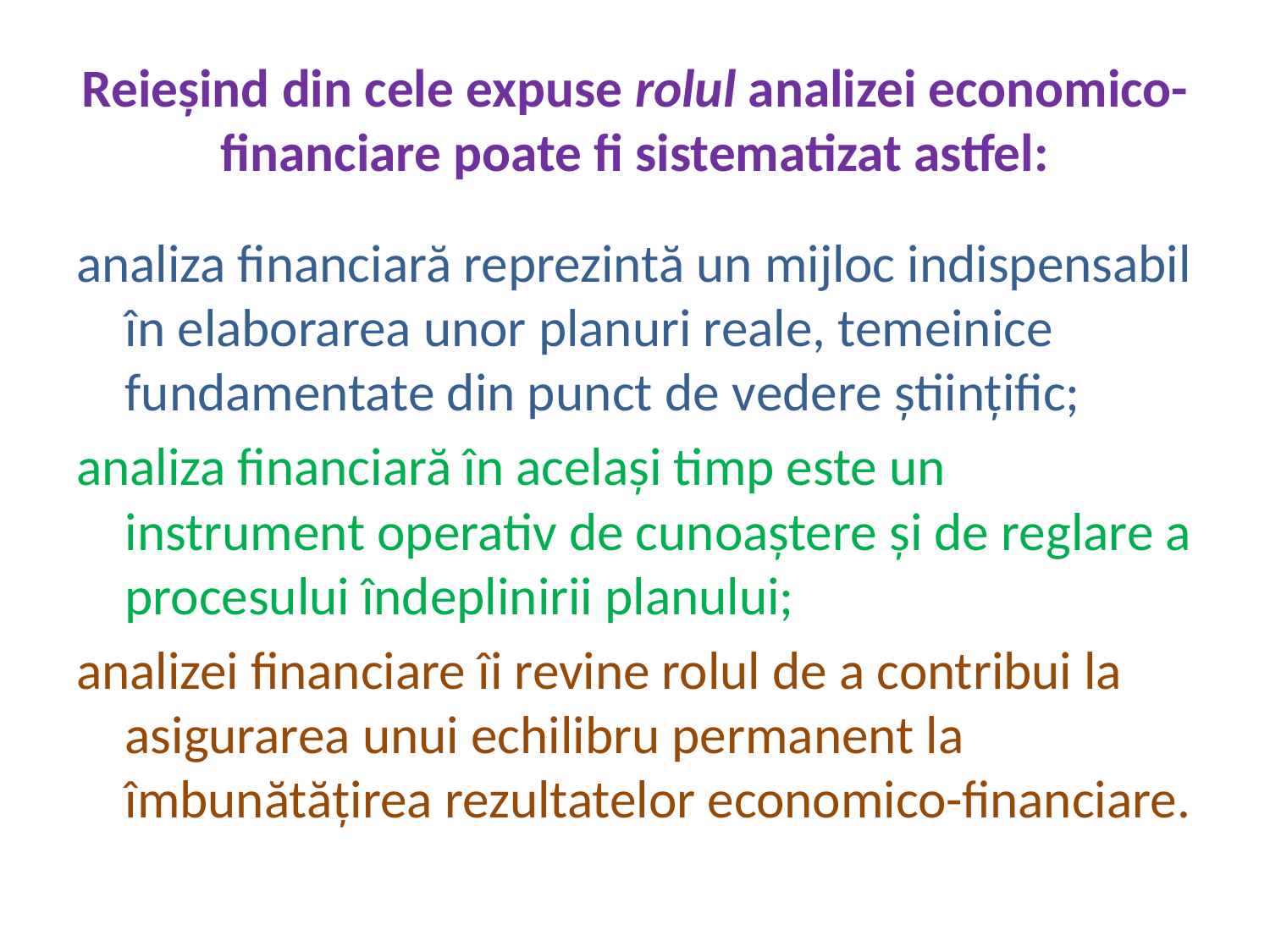

# Reieşind din cele expuse rolul analizei economico-financiare poate fi sistematizat astfel:
analiza financiară reprezintă un mijloc indispensabil în elaborarea unor planuri reale, temeinice fundamentate din punct de vedere ştiinţific;
analiza financiară în acelaşi timp este un instrument operativ de cunoaştere şi de reglare a procesului îndeplinirii planului;
analizei financiare îi revine rolul de a contribui la asigurarea unui echilibru permanent la îmbunătăţirea rezultatelor economico-financiare.